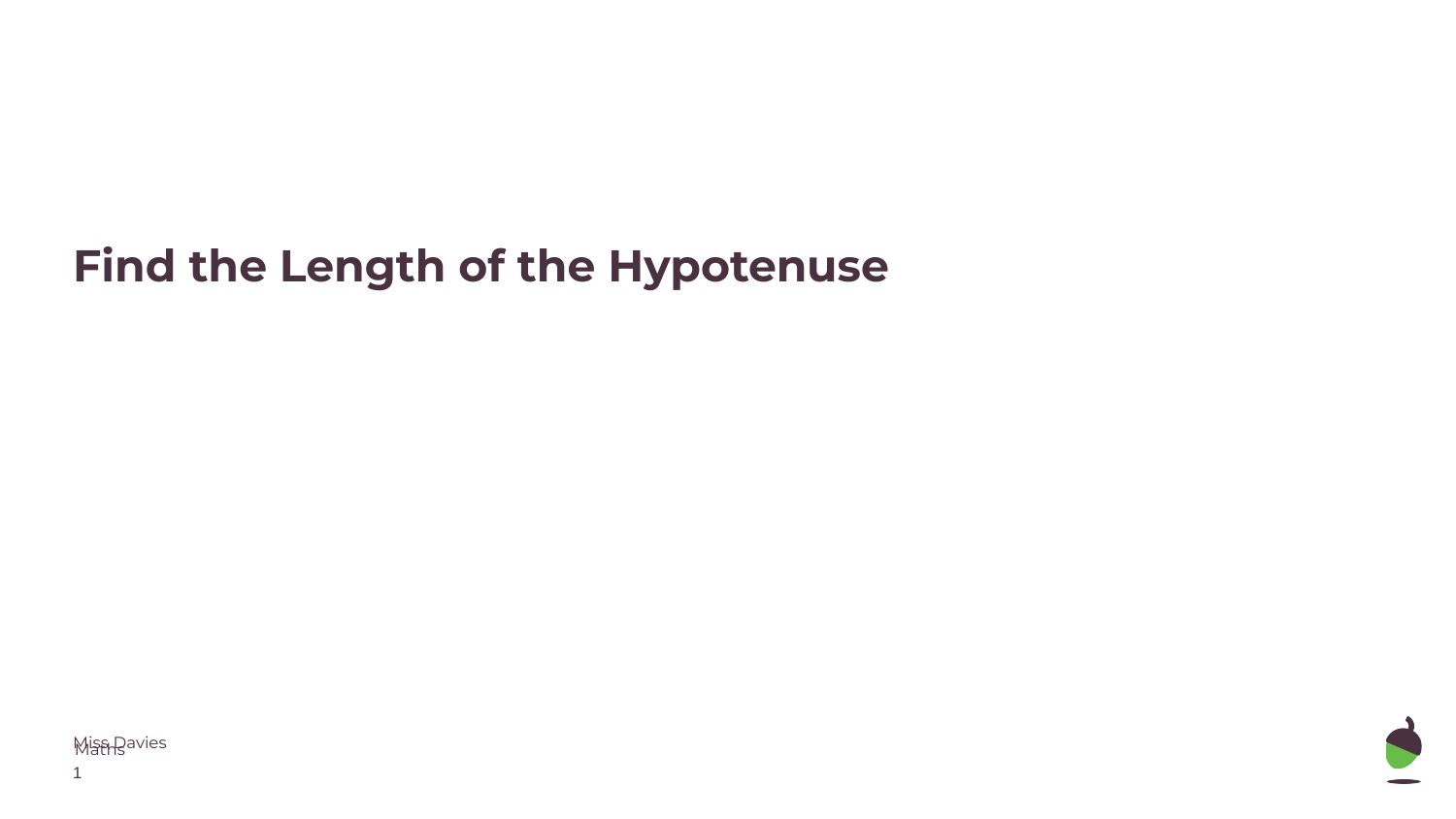

Find the Length of the Hypotenuse
Miss Davies
Maths

1